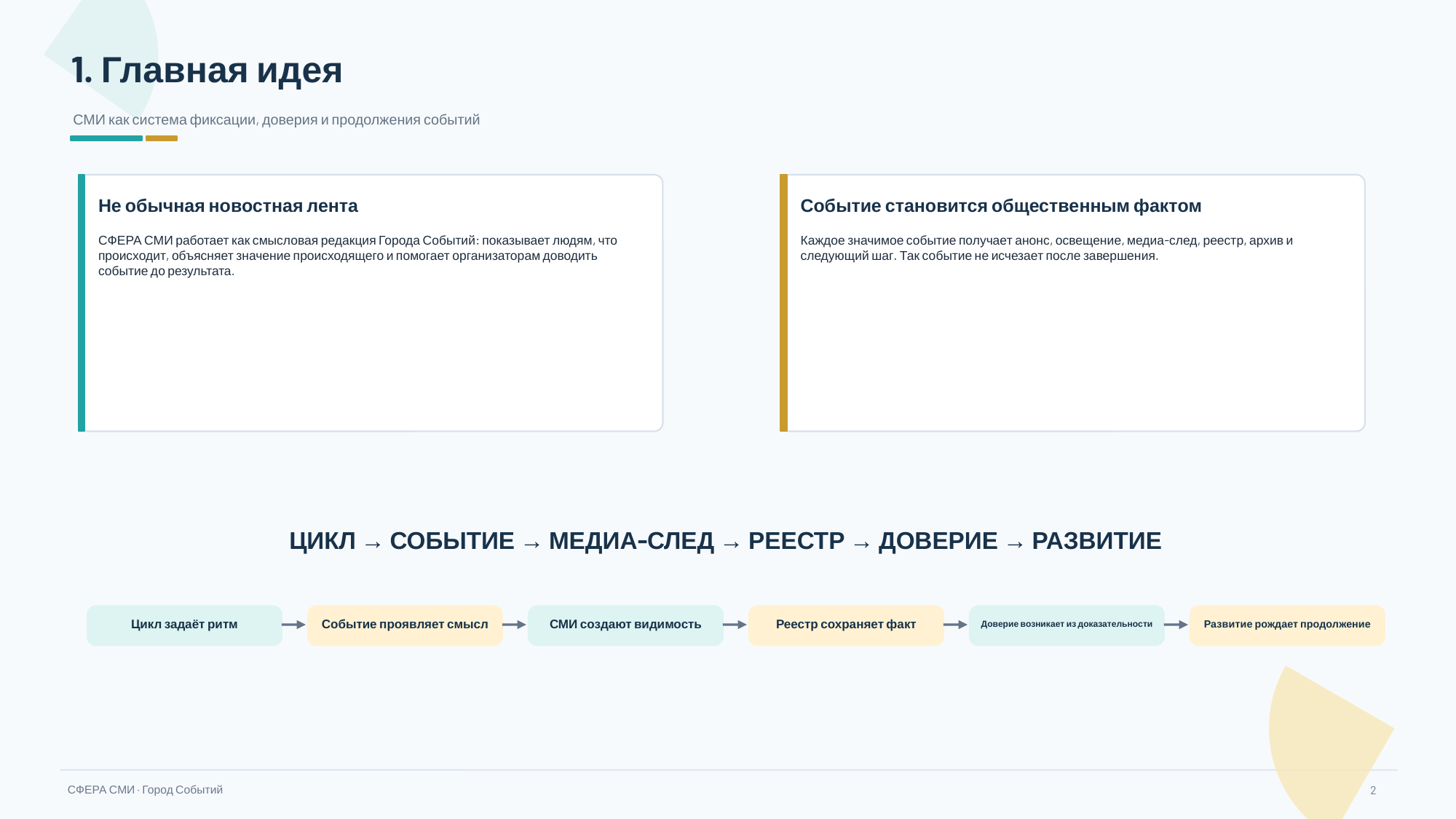

1. Главная идея
СМИ как система фиксации, доверия и продолжения событий

Не обычная новостная лента
Событие становится общественным фактом
СФЕРА СМИ работает как смысловая редакция Города Событий: показывает людям, что происходит, объясняет значение происходящего и помогает организаторам доводить событие до результата.
Каждое значимое событие получает анонс, освещение, медиа-след, реестр, архив и следующий шаг. Так событие не исчезает после завершения.
ЦИКЛ → СОБЫТИЕ → МЕДИА-СЛЕД → РЕЕСТР → ДОВЕРИЕ → РАЗВИТИЕ

Цикл задаёт ритм
Событие проявляет смысл
СМИ создают видимость
Реестр сохраняет факт
Доверие возникает из доказательности
Развитие рождает продолжение

2